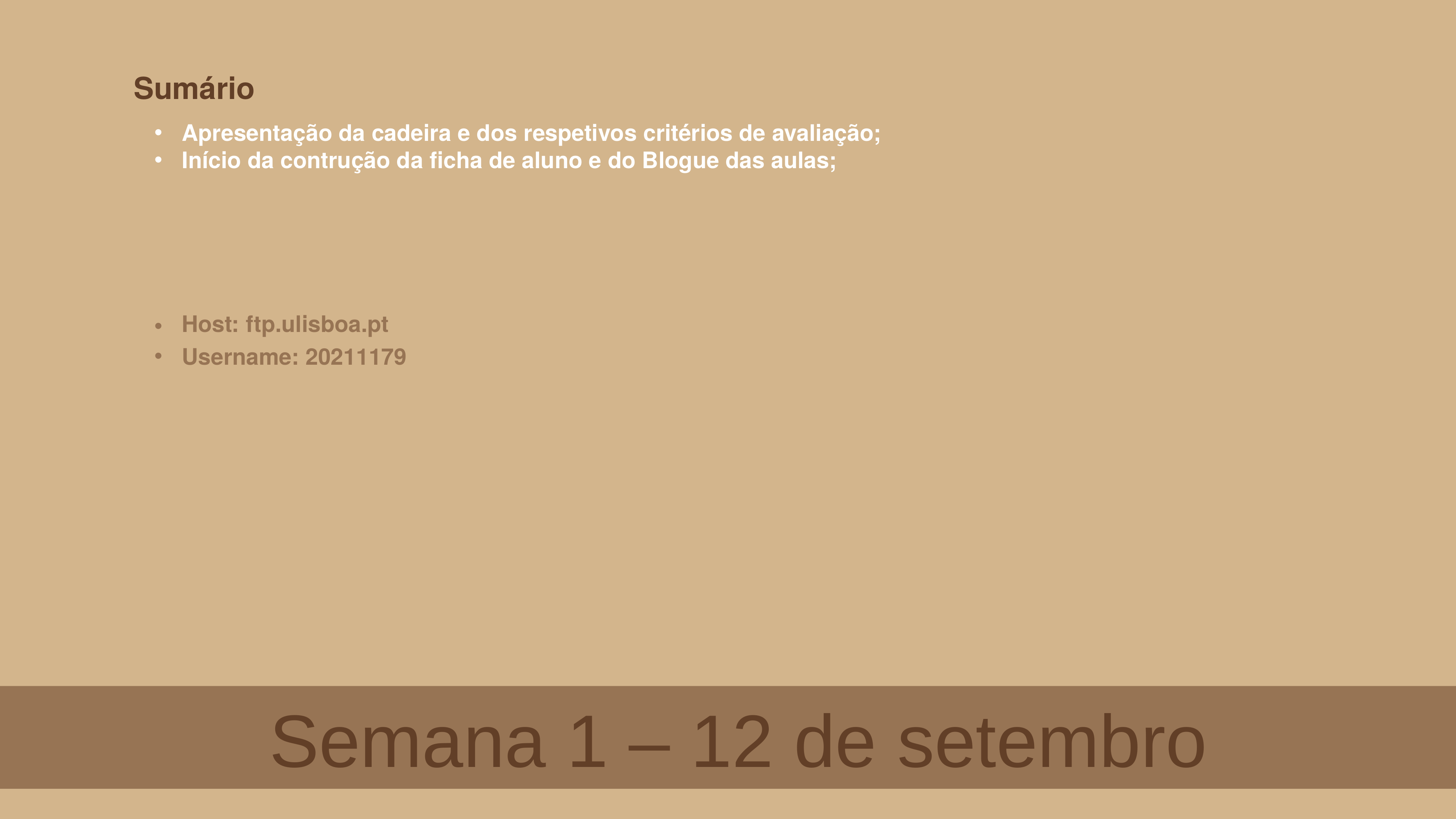

Sumário
Apresentação da cadeira e dos respetivos critérios de avaliação;
Início da contrução da ficha de aluno e do Blogue das aulas;

Host: ftp.ulisboa.pt
Username: 20211179
 Semana 1 – 12 de setembro